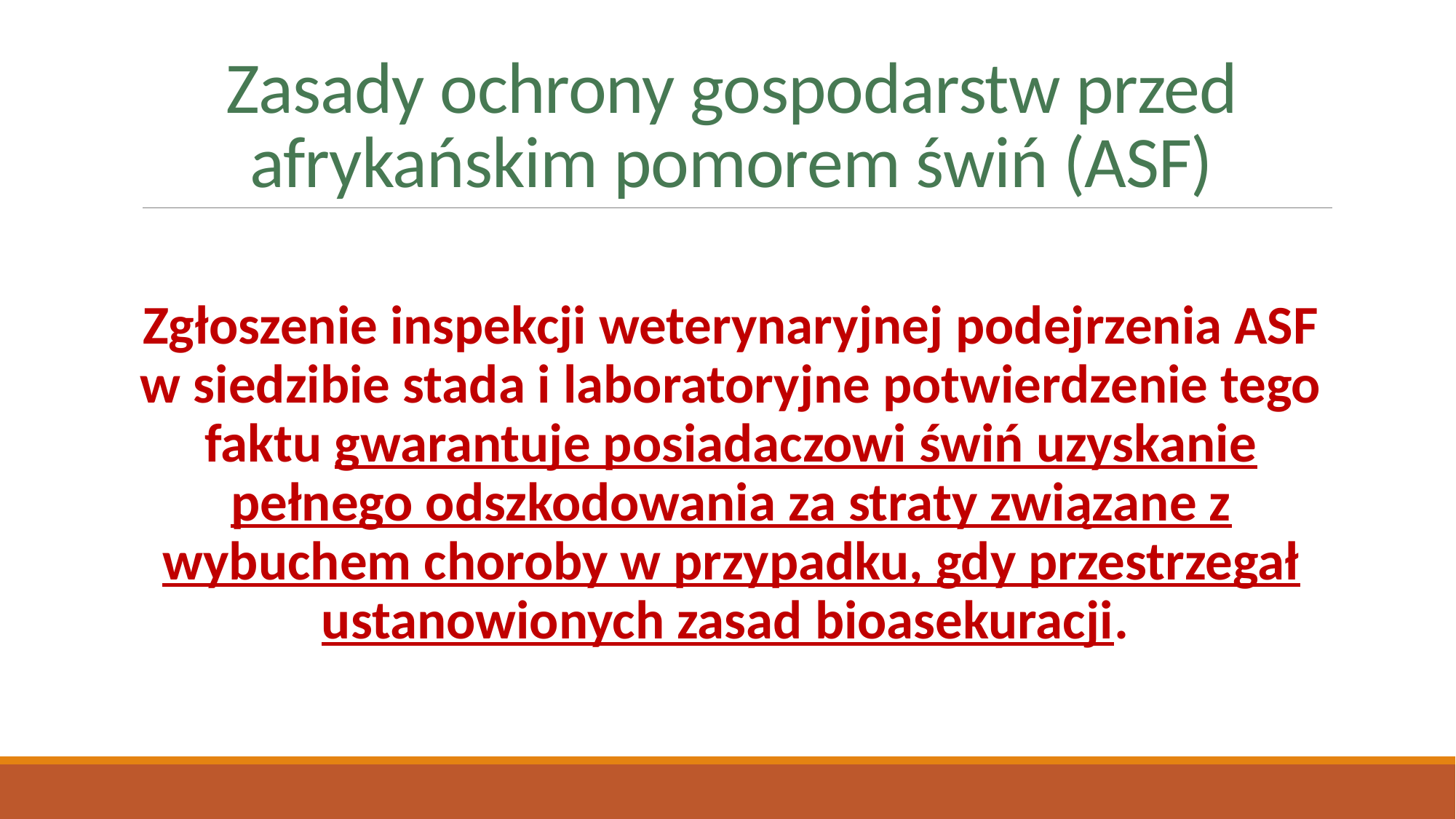

# Zasady ochrony gospodarstw przed afrykańskim pomorem świń (ASF)

Zgłoszenie inspekcji weterynaryjnej podejrzenia ASF w siedzibie stada i laboratoryjne potwierdzenie tego faktu gwarantuje posiadaczowi świń uzyskanie pełnego odszkodowania za straty związane z wybuchem choroby w przypadku, gdy przestrzegał ustanowionych zasad bioasekuracji.